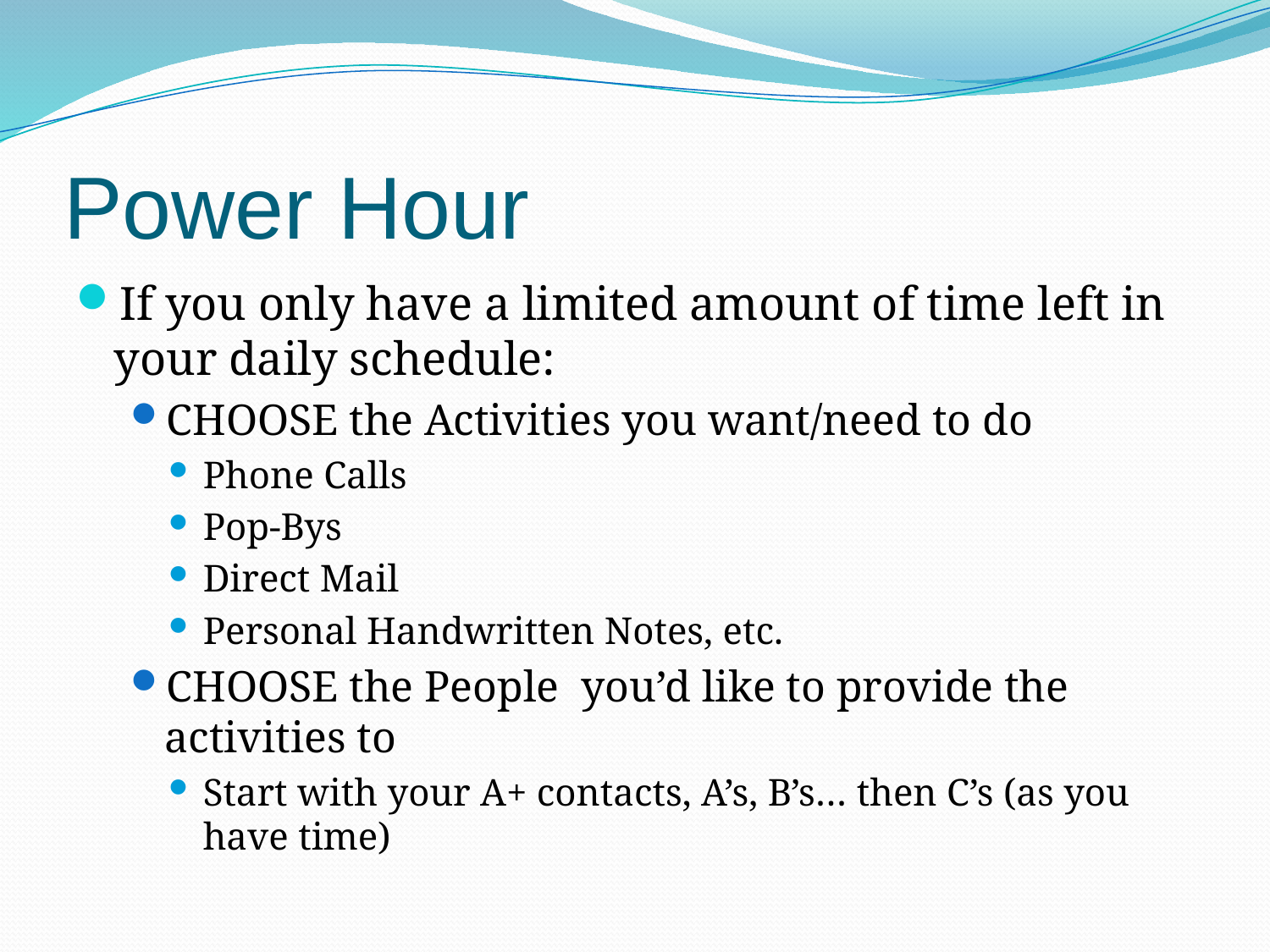

# Power Hour
If you only have a limited amount of time left in your daily schedule:
CHOOSE the Activities you want/need to do
Phone Calls
Pop-Bys
Direct Mail
Personal Handwritten Notes, etc.
CHOOSE the People  you’d like to provide the activities to
Start with your A+ contacts, A’s, B’s… then C’s (as you have time)